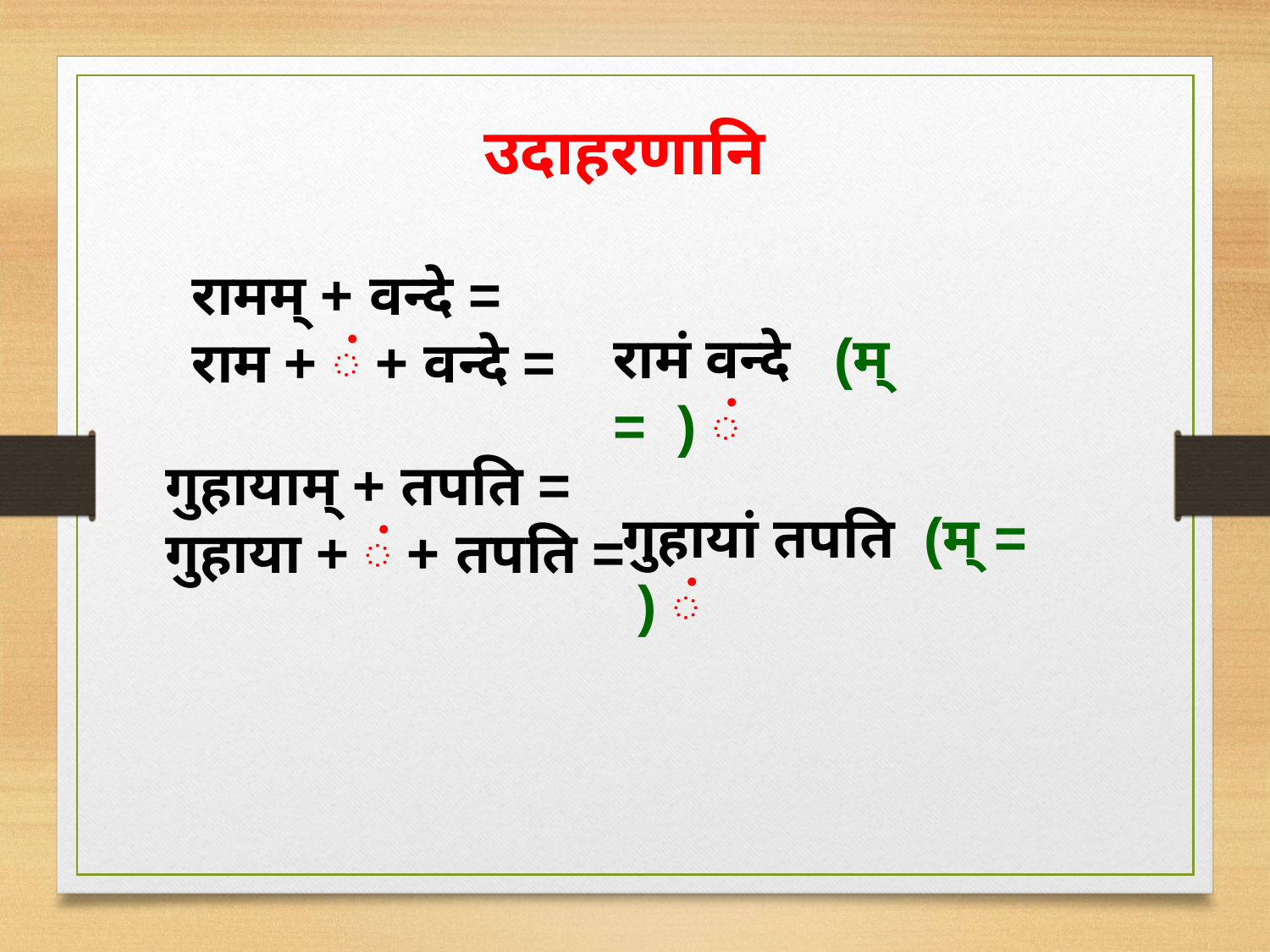

उदाहरणानि
रामम् + वन्दे =
राम + ं + वन्दे =
रामं वन्दे   (म् =  ) ं
गुहायाम् + तपति =
गुहाया + ं + तपति =
गुहायां तपति  (म् =  ) ं